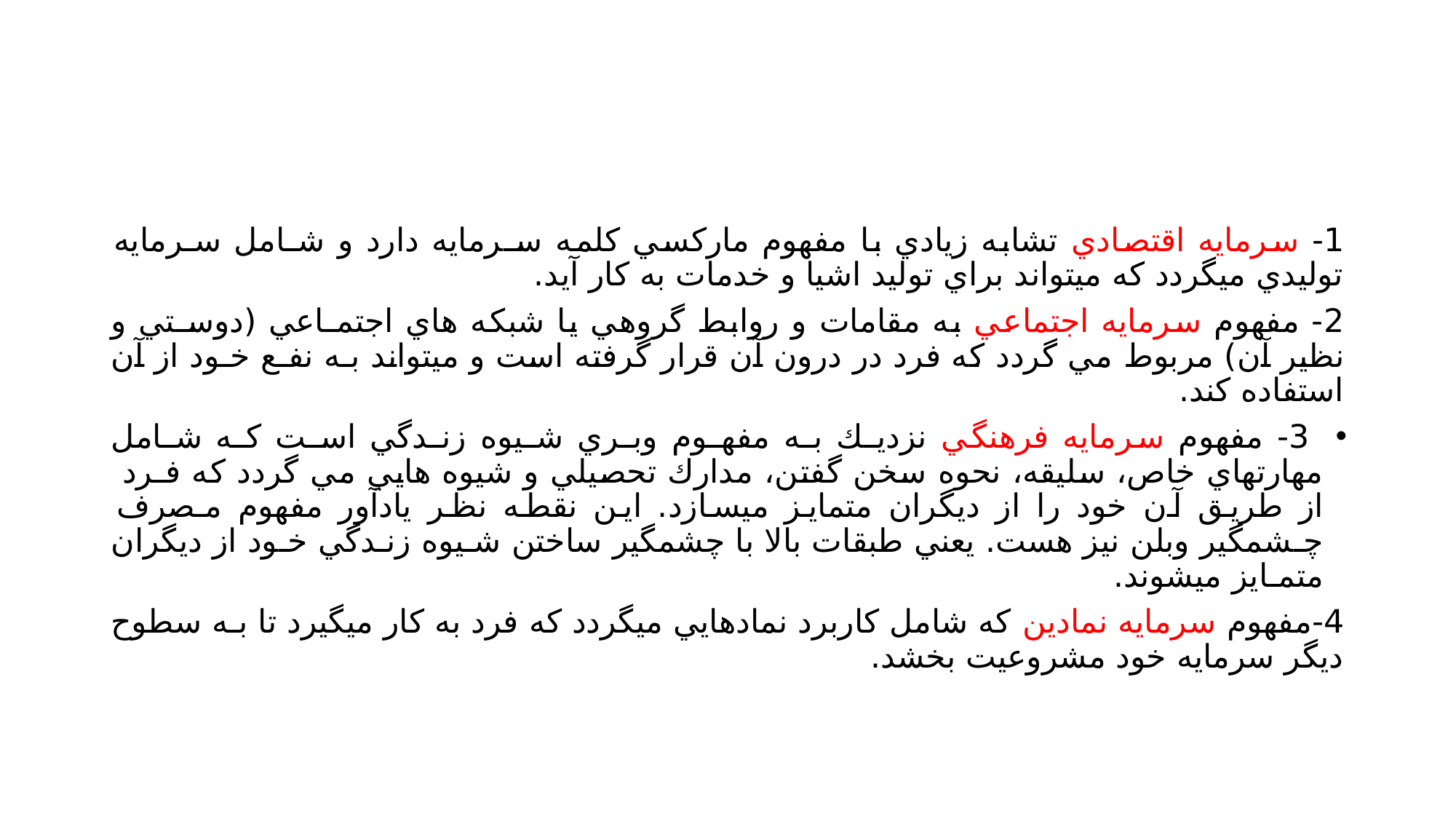

#
1- سرمايه اقتصادي تشابه زيادي با مفهوم ماركسي كلمه سـرمايه دارد و شـامل سـرمايه توليدي ميگردد كه ميتواند براي توليد اشيا و خدمات به كار آيد.
2- مفهوم سرمايه اجتماعي به مقامات و روابط گروهي يا شبكه هاي اجتمـاعي (دوسـتي و
نظير آن) مربوط مي گردد كه فرد در درون آن قرار گرفته است و ميتواند بـه نفـع خـود از آن
استفاده كند.
 3- مفهوم سرمايه فرهنگي نزديـك بـه مفهـوم وبـري شـيوه زنـدگي اسـت كـه شـامل
مهارتهاي خاص، سليقه، نحوه سخن گفتن، مدارك تحصيلي و شيوه هايي مي گردد كه فـرد
از طريق آن خود را از ديگران متمايز ميسازد. اين نقطه نظر يادآور مفهوم مـصرف چـشمگير وبلن نيز هست. يعني طبقات بالا با چشمگير ساختن شـيوه زنـدگي خـود از ديگران متمـايز ميشوند.
4-مفهوم سرمايه نمادين كه شامل كاربرد نمادهايي ميگردد كه فرد به كار ميگيرد تا بـه سطوح ديگر سرمايه خود مشروعيت بخشد.